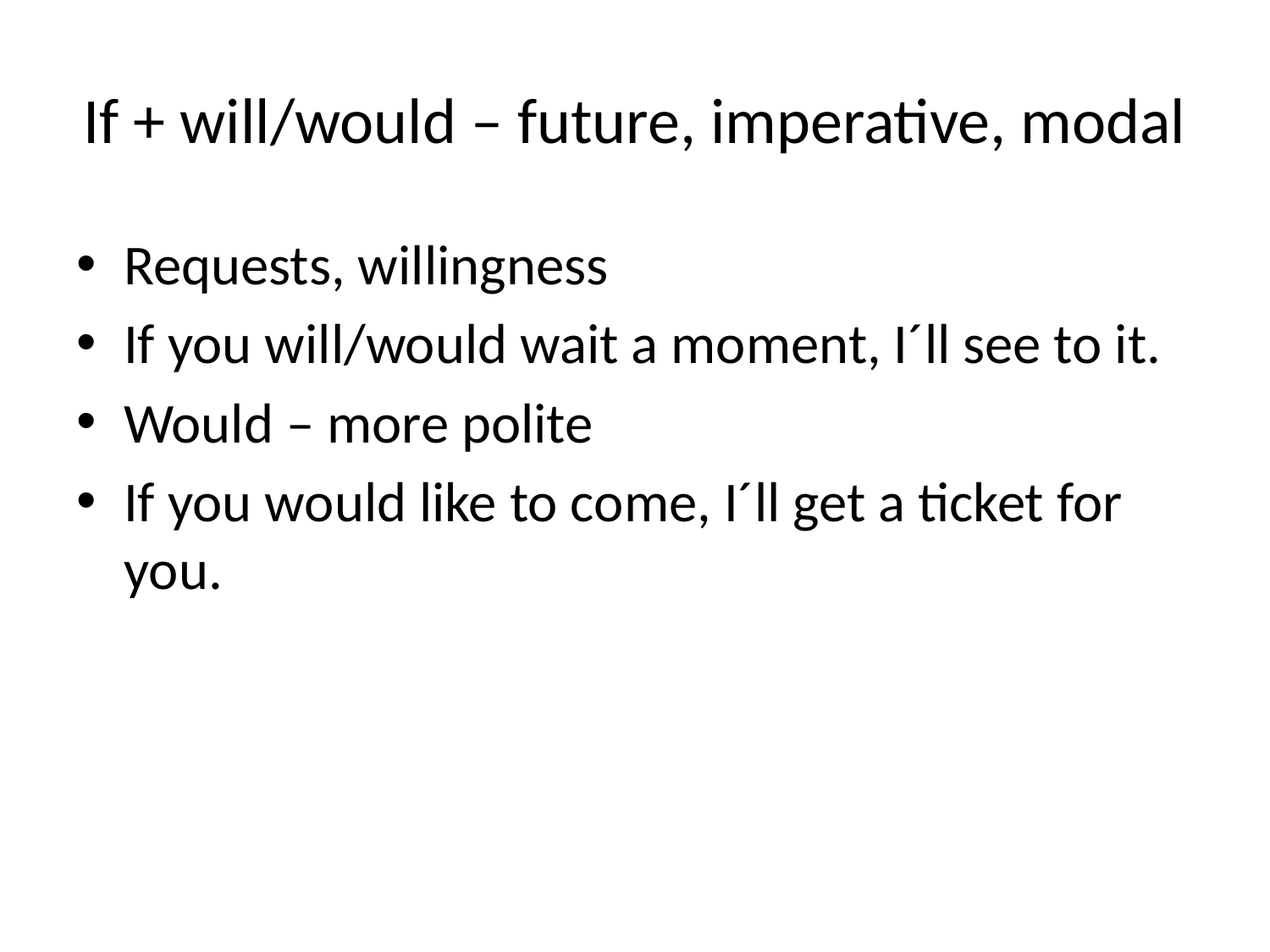

# If + will/would – future, imperative, modal
Requests, willingness
If you will/would wait a moment, I´ll see to it.
Would – more polite
If you would like to come, I´ll get a ticket for you.